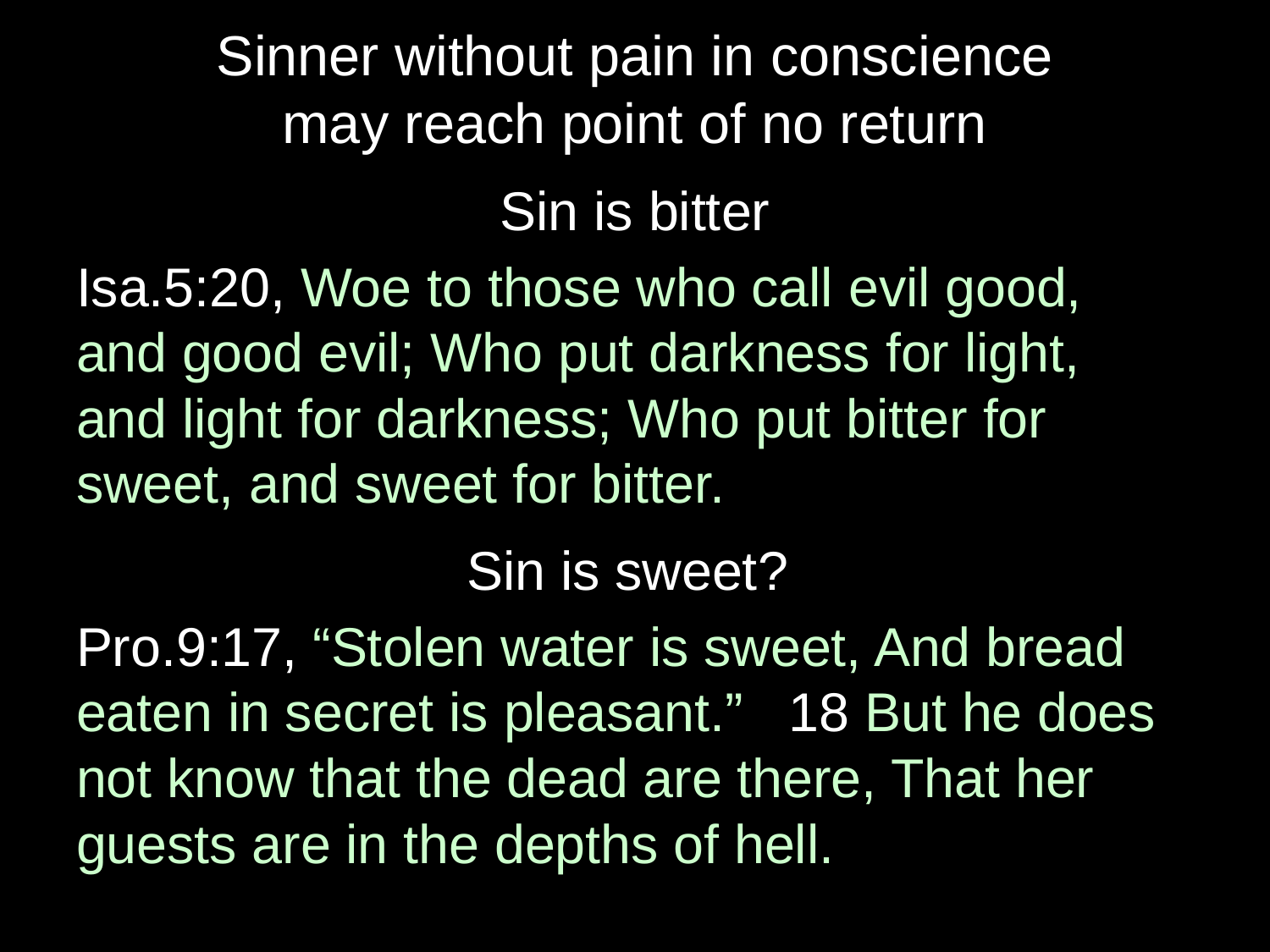

# Sinner without pain in conscience may reach point of no return
Sin is bitter
Isa.5:20, Woe to those who call evil good,
and good evil; Who put darkness for light,
and light for darkness; Who put bitter for sweet, and sweet for bitter.
Sin is sweet?
Pro.9:17, “Stolen water is sweet, And bread eaten in secret is pleasant.”   18 But he does not know that the dead are there, That her guests are in the depths of hell.